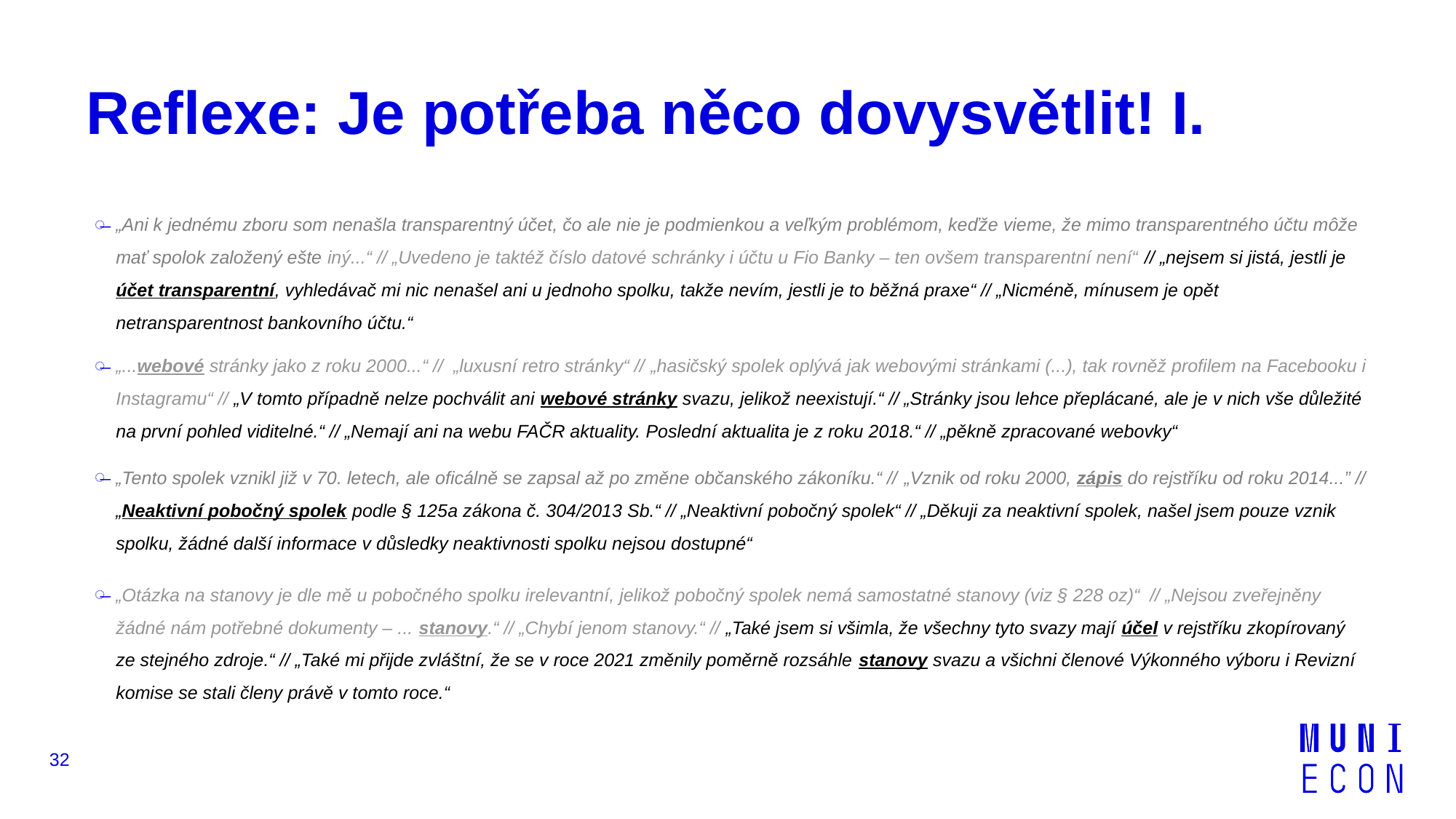

# Reflexe: Je potřeba něco dovysvětlit! I.
„Ani k jednému zboru som nenašla transparentný účet, čo ale nie je podmienkou a veľkým problémom, keďže vieme, že mimo transparentného účtu môže mať spolok založený ešte iný...“ // „Uvedeno je taktéž číslo datové schránky i účtu u Fio Banky – ten ovšem transparentní není“ // „nejsem si jistá, jestli je účet transparentní, vyhledávač mi nic nenašel ani u jednoho spolku, takže nevím, jestli je to běžná praxe“ // „Nicméně, mínusem je opět netransparentnost bankovního účtu.“

„...webové stránky jako z roku 2000...“ //  „luxusní retro stránky“ // „hasičský spolek oplývá jak webovými stránkami (...), tak rovněž profilem na Facebooku i Instagramu“ // „V tomto případně nelze pochválit ani webové stránky svazu, jelikož neexistují.“ // „Stránky jsou lehce přeplácané, ale je v nich vše důležité na první pohled viditelné.“ // „Nemají ani na webu FAČR aktuality. Poslední aktualita je z roku 2018.“ // „pěkně zpracované webovky“

„Tento spolek vznikl již v 70. letech, ale oficálně se zapsal až po změne občanského zákoníku.“ // „Vznik od roku 2000, zápis do rejstříku od roku 2014...” // „Neaktivní pobočný spolek podle § 125a zákona č. 304/2013 Sb.“ // „Neaktivní pobočný spolek“ // „Děkuji za neaktivní spolek, našel jsem pouze vznik spolku, žádné další informace v důsledky neaktivnosti spolku nejsou dostupné“

„Otázka na stanovy je dle mě u pobočného spolku irelevantní, jelikož pobočný spolek nemá samostatné stanovy (viz § 228 oz)“  // „Nejsou zveřejněny žádné nám potřebné dokumenty – ... stanovy.“ // „Chybí jenom stanovy.“ // „Také jsem si všimla, že všechny tyto svazy mají účel v rejstříku zkopírovaný ze stejného zdroje.“ // „Také mi přijde zvláštní, že se v roce 2021 změnily poměrně rozsáhle stanovy svazu a všichni členové Výkonného výboru i Revizní komise se stali členy právě v tomto roce.“

32